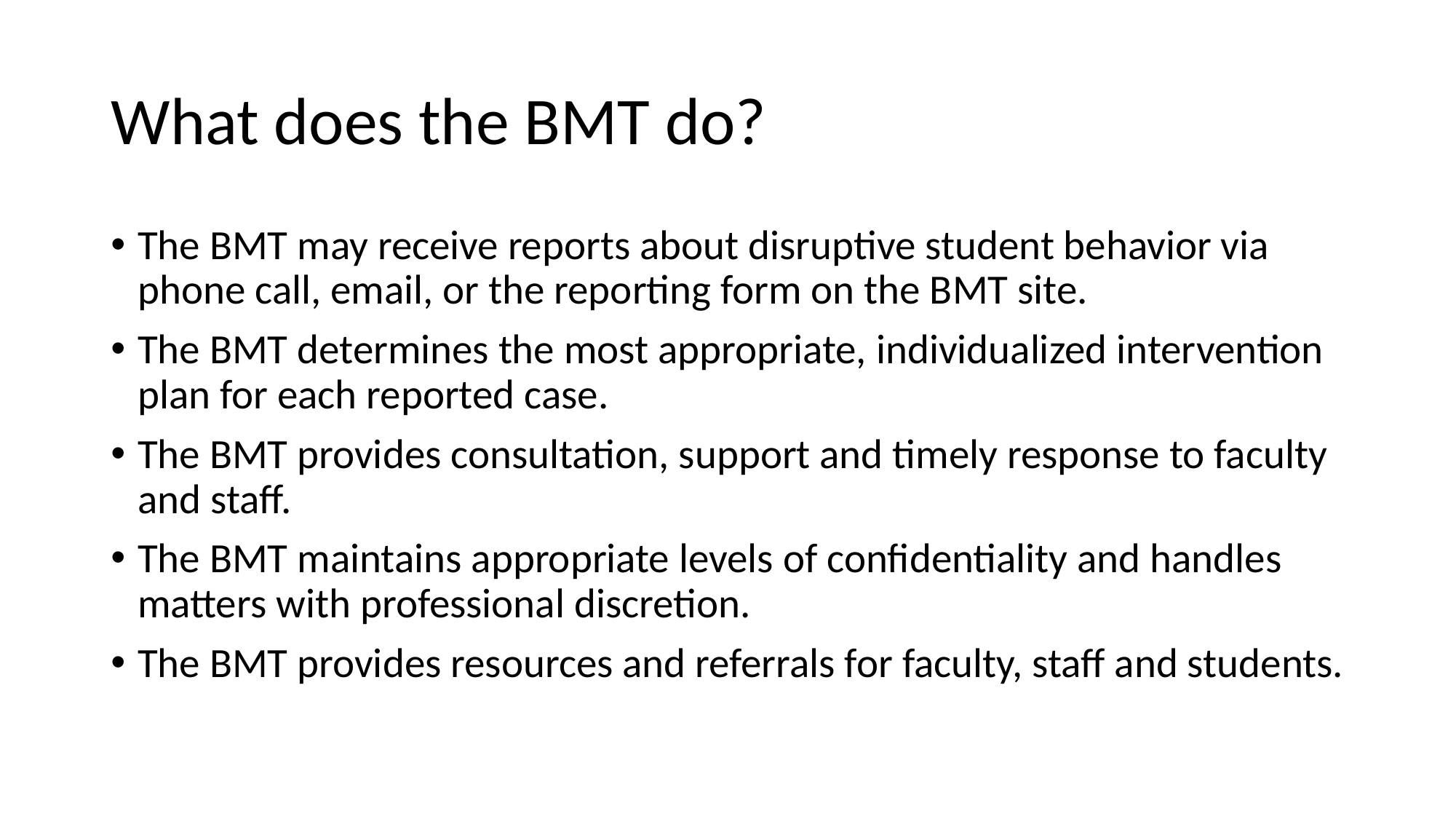

# What does the BMT do?
The BMT may receive reports about disruptive student behavior via phone call, email, or the reporting form on the BMT site.
The BMT determines the most appropriate, individualized intervention plan for each reported case.
The BMT provides consultation, support and timely response to faculty and staff.
The BMT maintains appropriate levels of confidentiality and handles matters with professional discretion.
The BMT provides resources and referrals for faculty, staff and students.